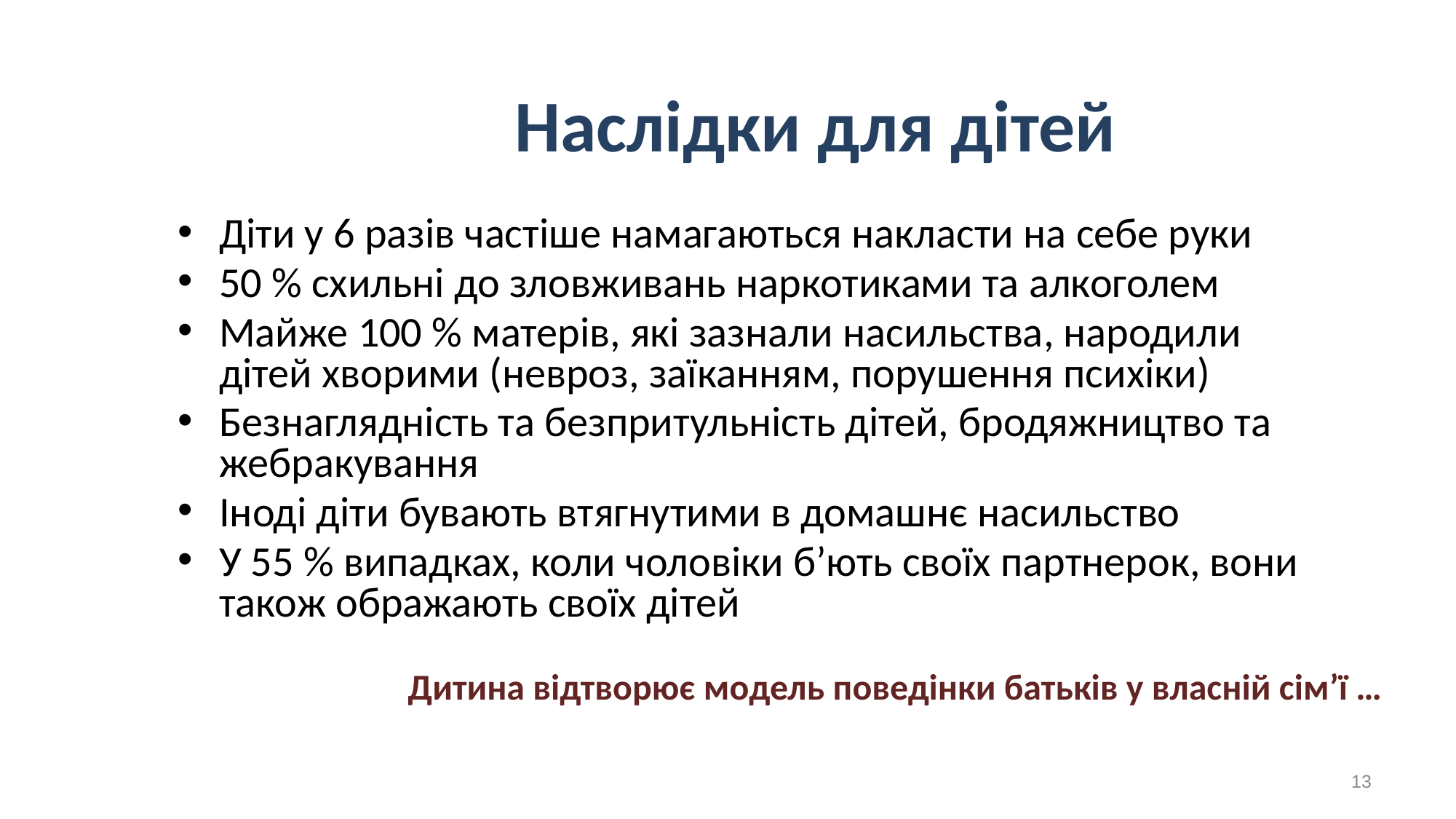

# Наслідки для дітей
Діти у 6 разів частіше намагаються накласти на себе руки
50 % схильні до зловживань наркотиками та алкоголем
Майже 100 % матерів, які зазнали насильства, народили дітей хворими (невроз, заїканням, порушення психіки)
Безнаглядність та безпритульність дітей, бродяжництво та жебракування
Іноді діти бувають втягнутими в домашнє насильство
У 55 % випадках, коли чоловіки б’ють своїх партнерок, вони також ображають своїх дітей

Дитина відтворює модель поведінки батьків у власній сім’ї …
13